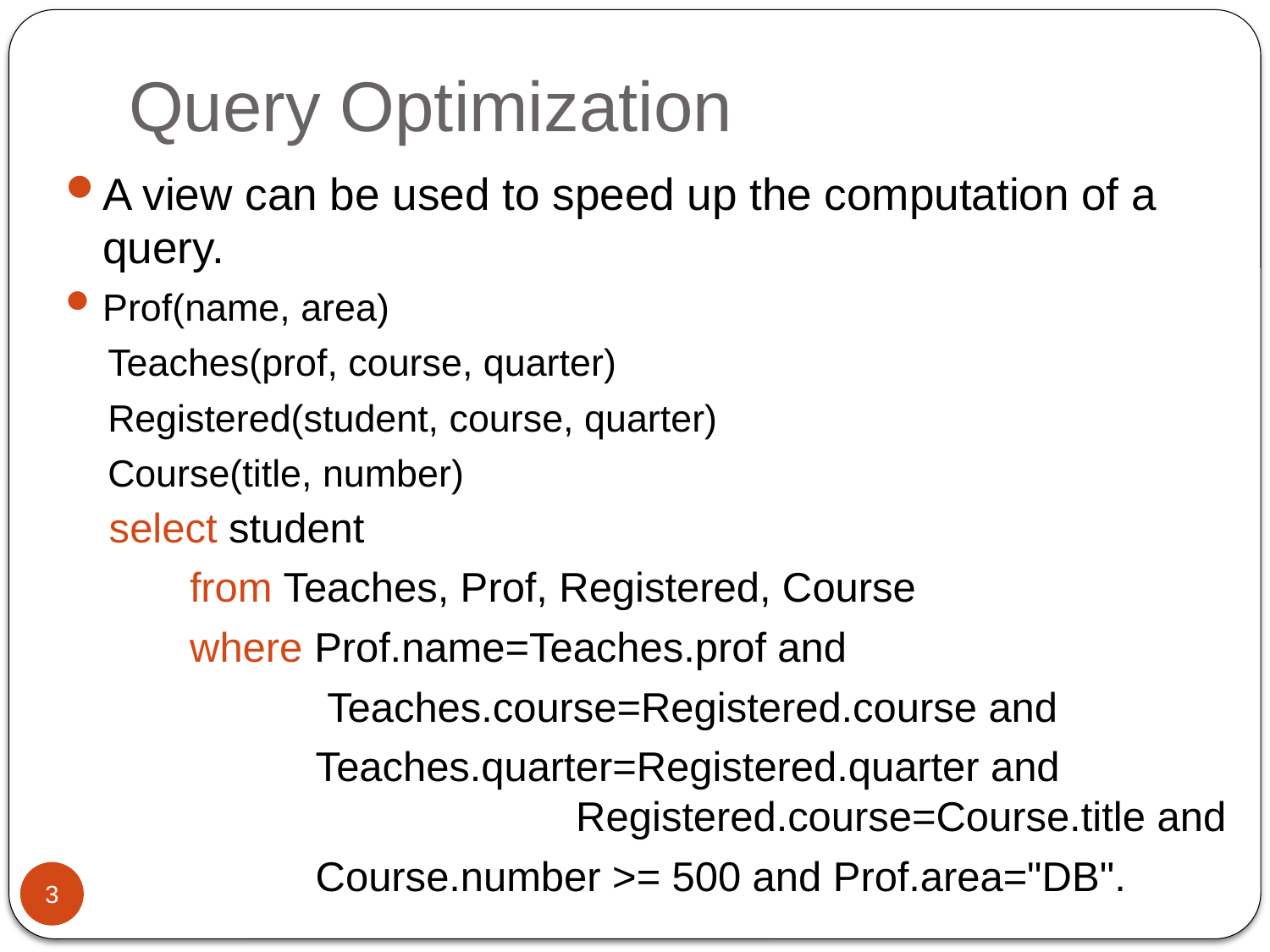

# Query Optimization
A view can be used to speed up the computation of a query.
Prof(name, area)
    Teaches(prof, course, quarter)
    Registered(student, course, quarter)
    Course(title, number)
	select student
	from Teaches, Prof, Registered, Course
	where Prof.name=Teaches.prof and
	            Teaches.course=Registered.course and
	           Teaches.quarter=Registered.quarter and 	   	              	            Registered.course=Course.title and
	           Course.number >= 500 and Prof.area="DB".

3